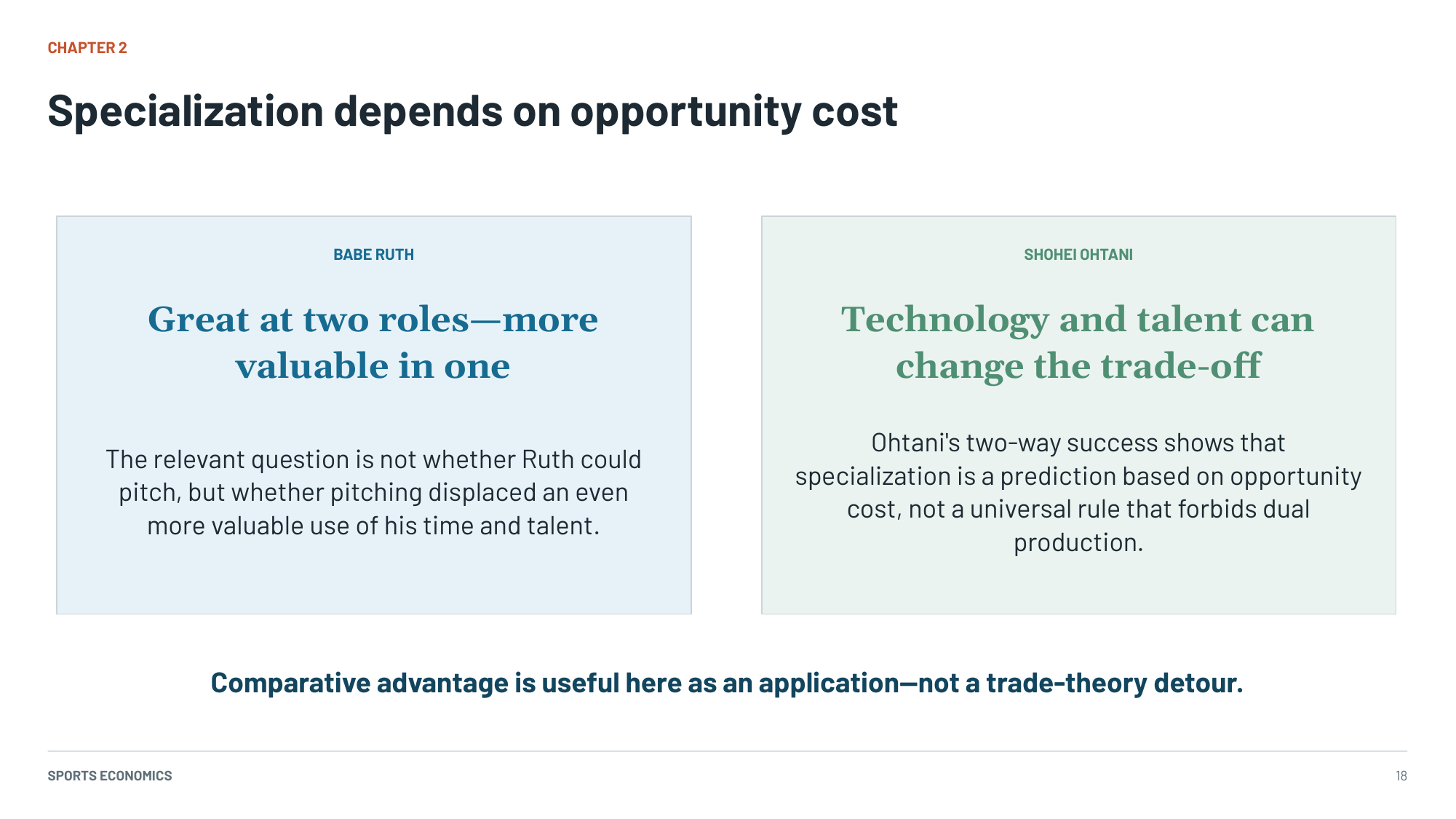

CHAPTER 2
Specialization depends on opportunity cost

BABE RUTH
SHOHEI OHTANI
Great at two roles—more valuable in one
Technology and talent can change the trade-off
The relevant question is not whether Ruth could pitch, but whether pitching displaced an even more valuable use of his time and talent.
Ohtani's two-way success shows that specialization is a prediction based on opportunity cost, not a universal rule that forbids dual production.
Comparative advantage is useful here as an application—not a trade-theory detour.

SPORTS ECONOMICS
18